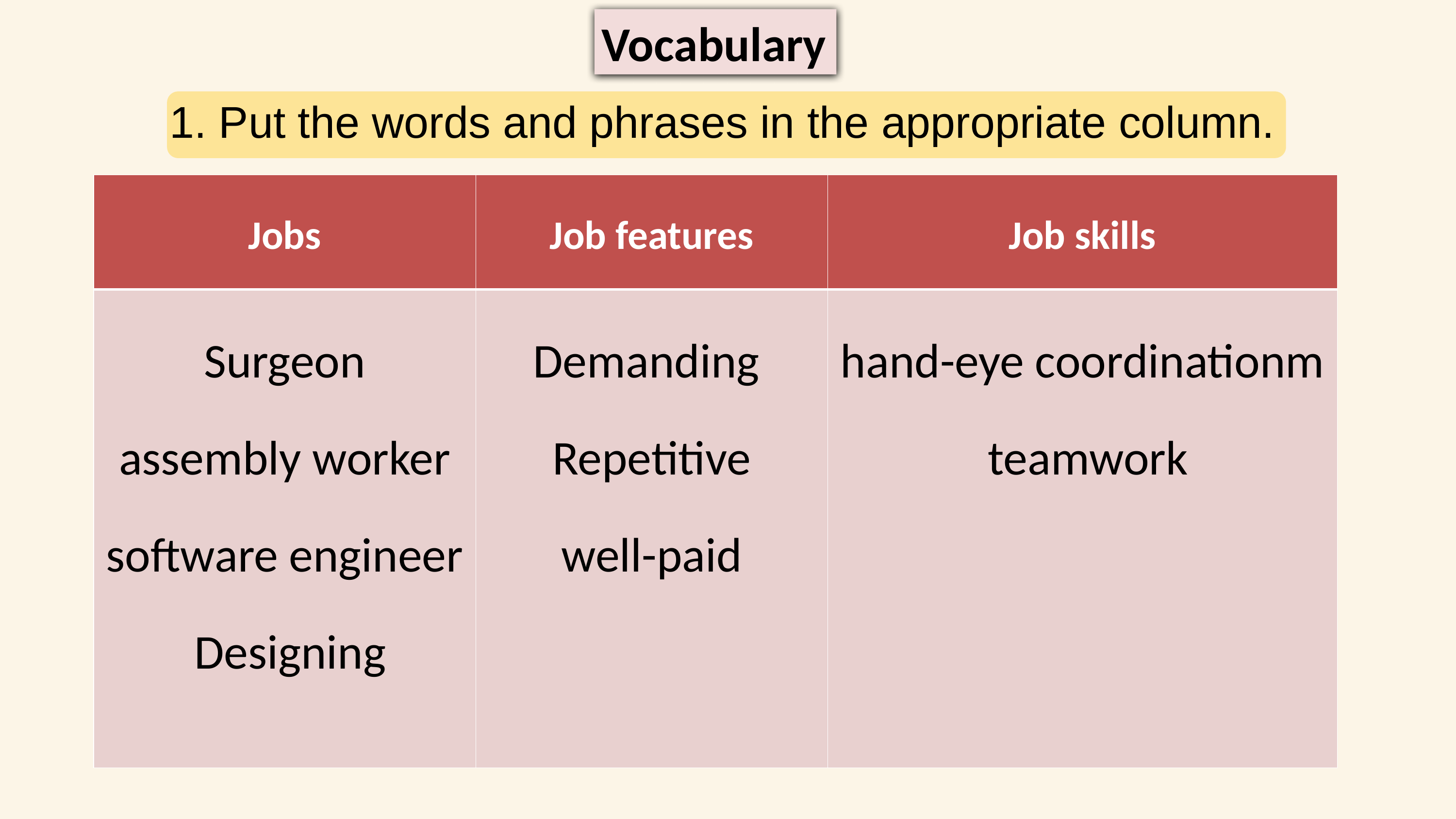

Vocabulary

1. Put the words and phrases in the appropriate column.
| Jobs | Job features | Job skills |
| --- | --- | --- |
| Surgeon assembly worker software engineer Designing | Demanding Repetitive well-paid | hand-eye coordinationm teamwork |